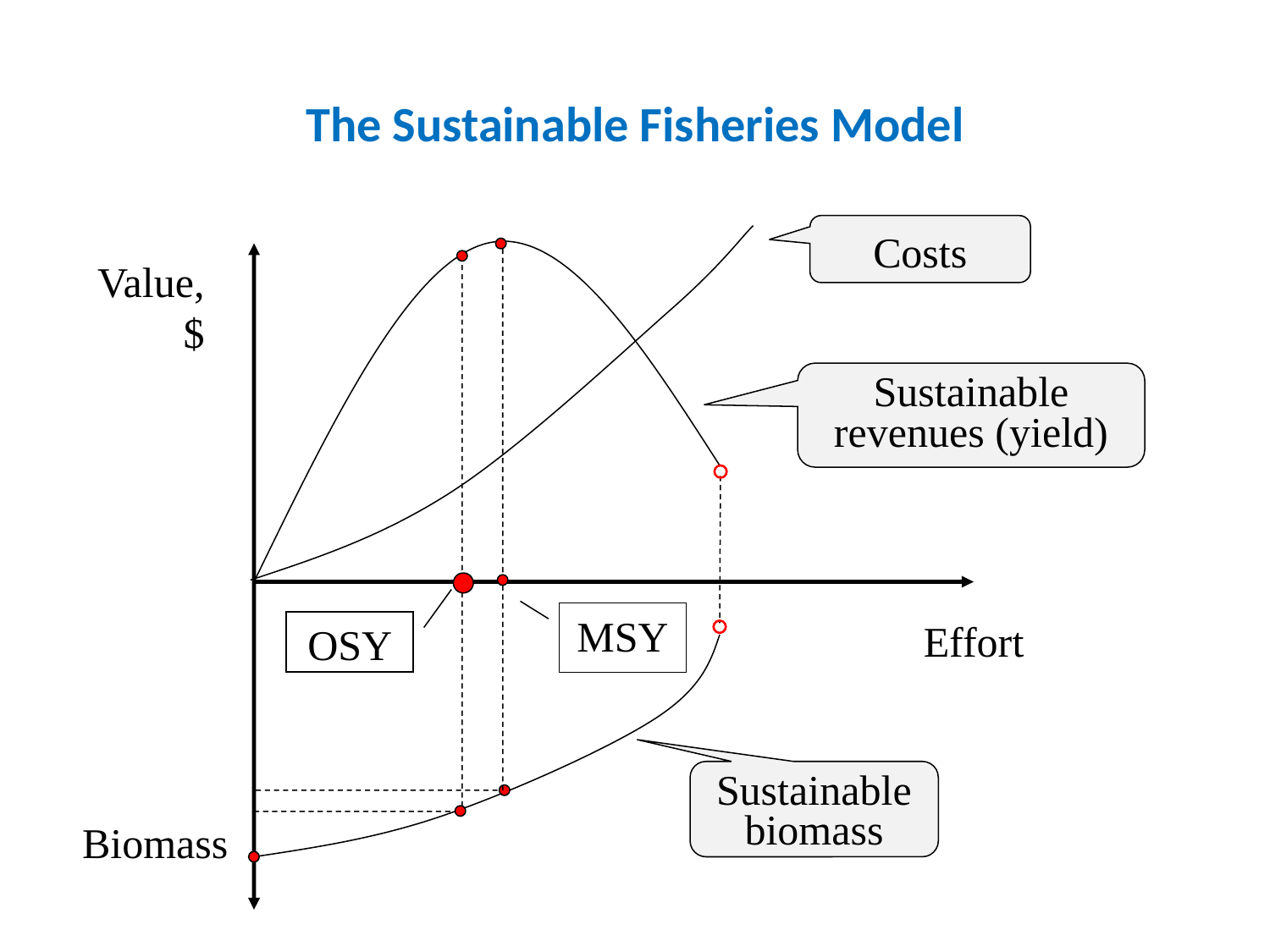

The Sustainable Fisheries Model
Costs

Value,
$

Sustainable
revenues (yield)

MSY
Effort
OSY

Sustainable
biomass

Biomass